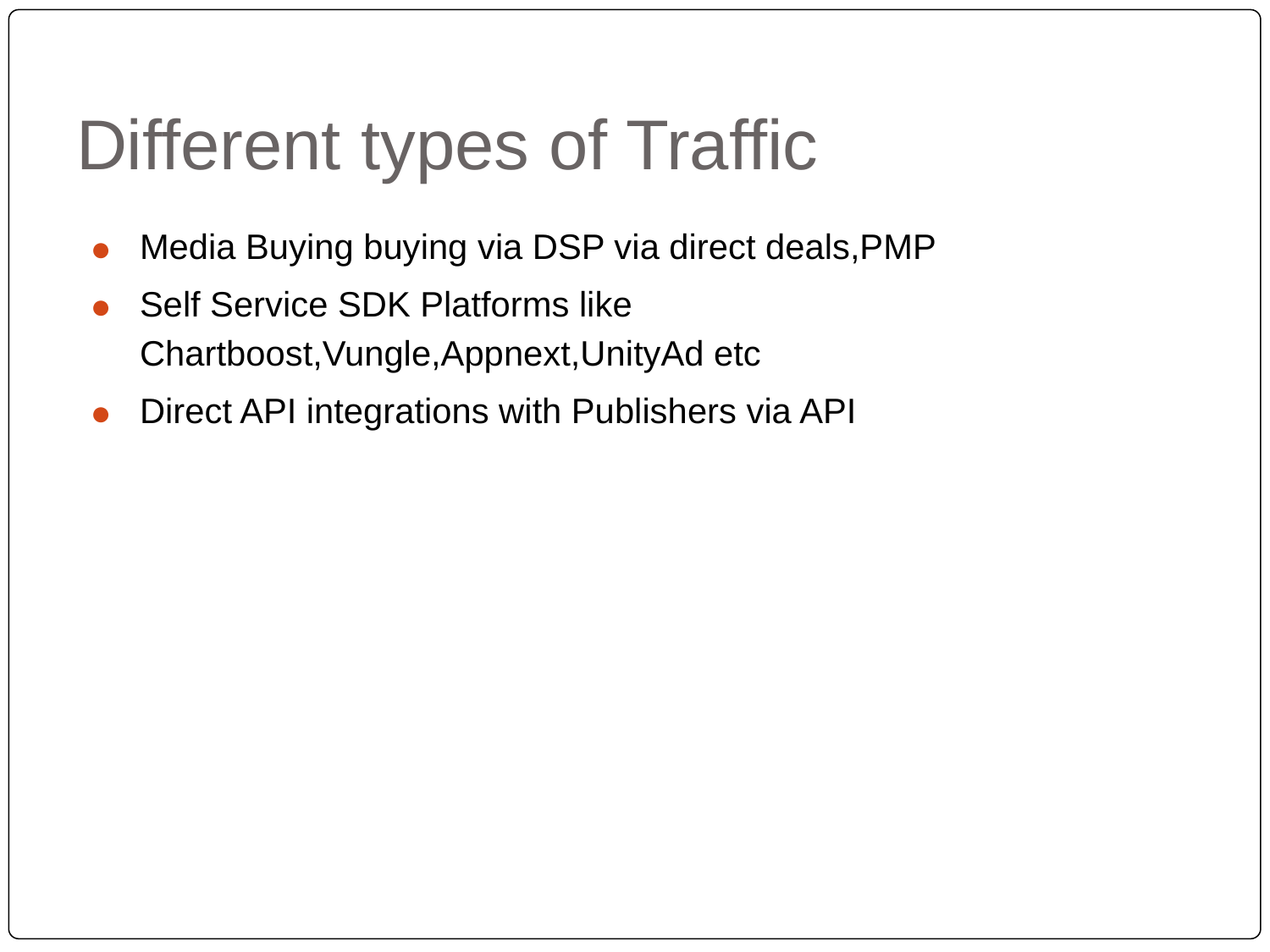

# Different types of Traffic
Media Buying buying via DSP via direct deals,PMP
Self Service SDK Platforms like Chartboost,Vungle,Appnext,UnityAd etc
Direct API integrations with Publishers via API